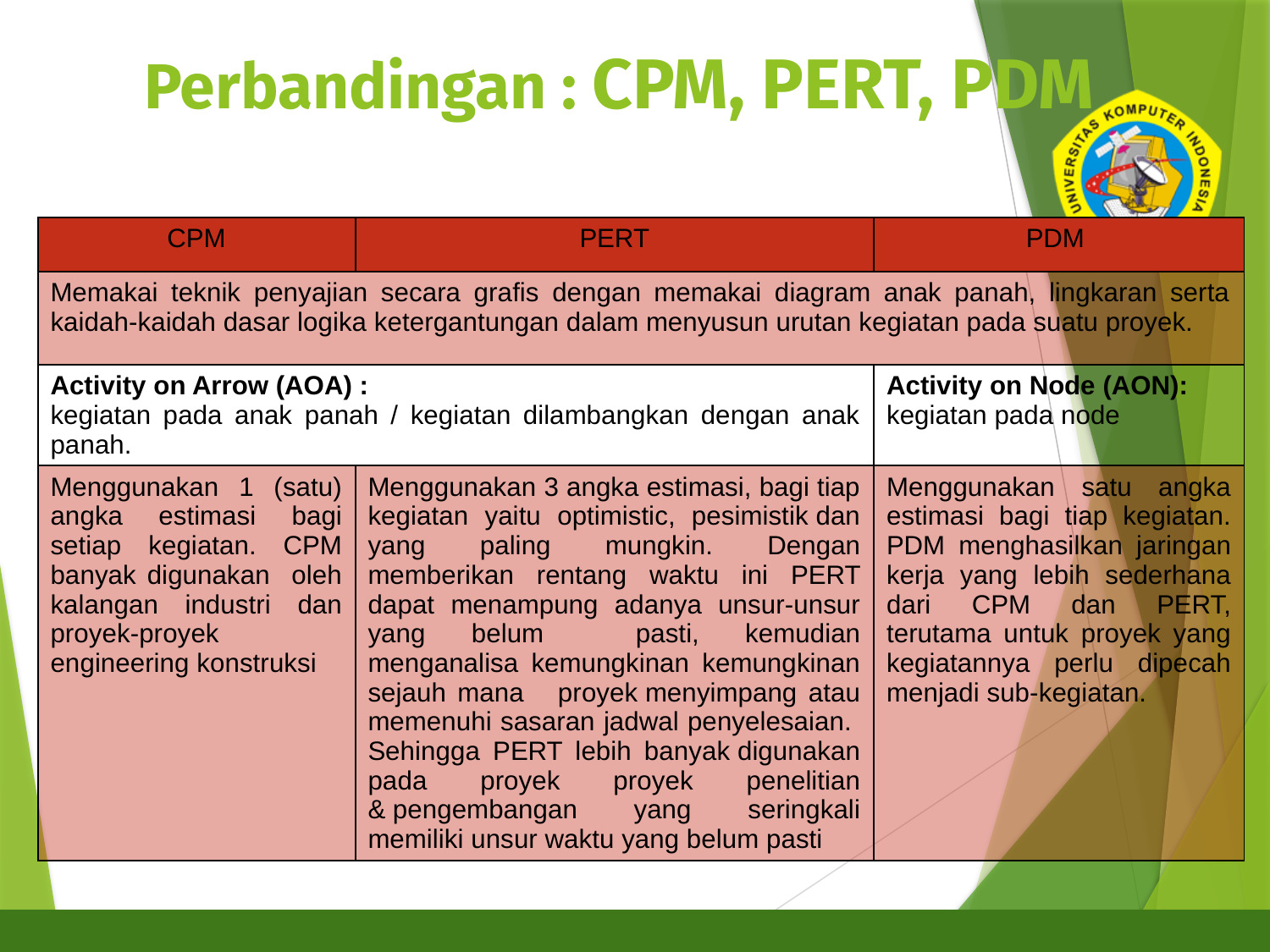

# Perbandingan : CPM, PERT, PDM
8
| CPM | PERT | PDM |
| --- | --- | --- |
| Memakai teknik penyajian secara grafis dengan memakai diagram anak panah, lingkaran serta kaidah-kaidah dasar logika ketergantungan dalam menyusun urutan kegiatan pada suatu proyek. |  |  |
| Activity on Arrow (AOA) : kegiatan pada anak panah / kegiatan dilambangkan dengan anak panah. |  | Activity on Node (AON): kegiatan pada node |
| Menggunakan 1 (satu) angka estimasi bagi setiap kegiatan. CPM banyak digunakan oleh kalangan industri dan proyek-proyek engineering konstruksi | Menggunakan 3 angka estimasi, bagi tiap kegiatan yaitu optimistic, pesimistik dan yang paling mungkin. Dengan memberikan rentang waktu ini PERT dapat menampung adanya unsur-unsur yang belum pasti, kemudian menganalisa kemungkinan kemungkinan sejauh mana proyek menyimpang atau memenuhi sasaran jadwal penyelesaian. Sehingga PERT lebih banyak digunakan pada proyek proyek penelitian & pengembangan yang seringkali memiliki unsur waktu yang belum pasti | Menggunakan satu angka estimasi bagi tiap kegiatan. PDM menghasilkan jaringan kerja yang lebih sederhana dari CPM dan PERT, terutama untuk proyek yang kegiatannya perlu dipecah menjadi sub-kegiatan. |